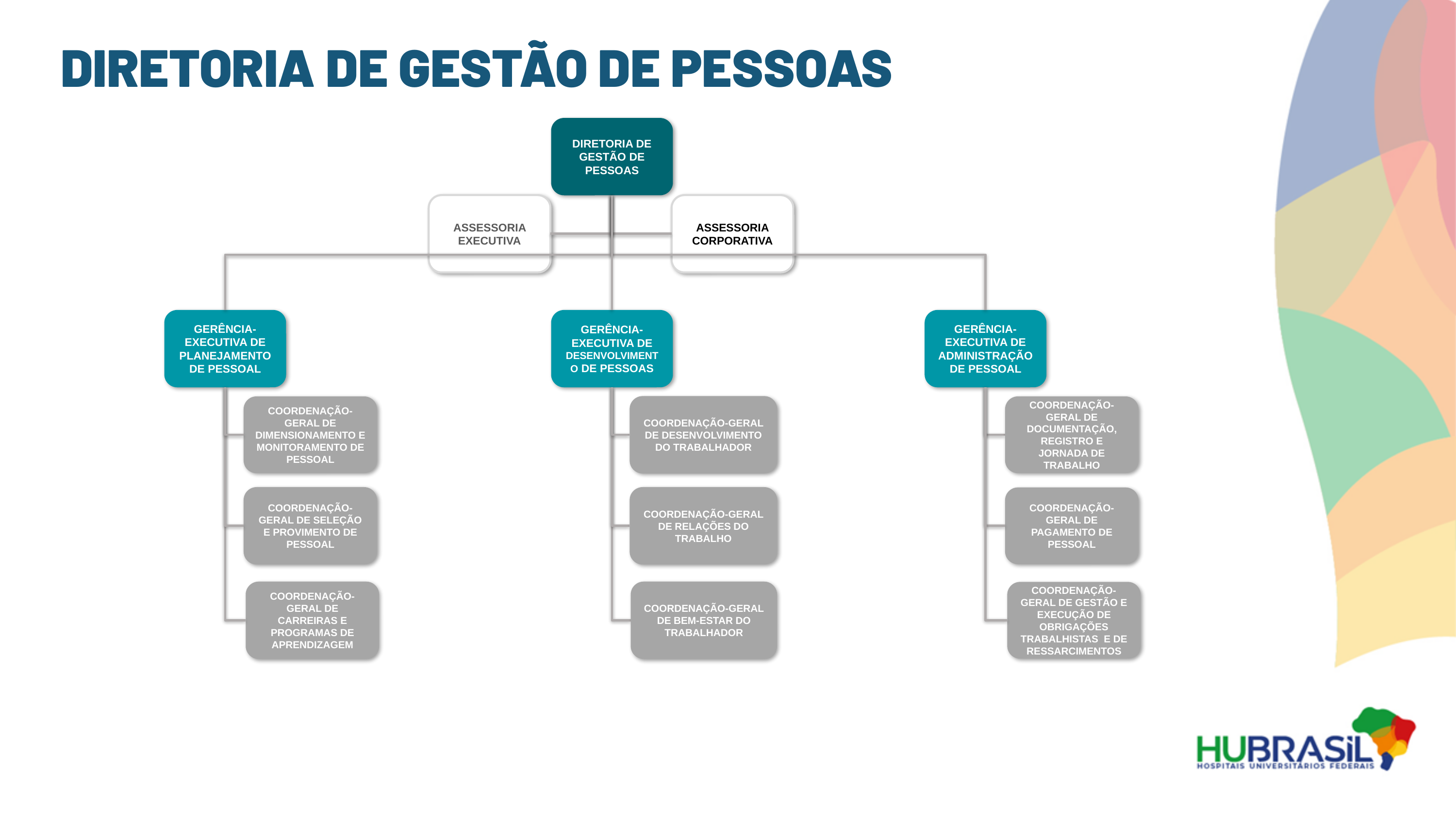

DIRETORIA DE GESTÃO DE PESSOAS
DIRETORIA DE GESTÃO DE PESSOAS
ASSESSORIA EXECUTIVA
ASSESSORIA CORPORATIVA
GERÊNCIA-EXECUTIVA DE PLANEJAMENTO DE PESSOAL
GERÊNCIA-EXECUTIVA DE DESENVOLVIMENTO DE PESSOAS
GERÊNCIA-EXECUTIVA DE ADMINISTRAÇÃO DE PESSOAL
COORDENAÇÃO-GERAL DE DESENVOLVIMENTO DO TRABALHADOR
COORDENAÇÃO-GERAL DE DIMENSIONAMENTO E MONITORAMENTO DE PESSOAL
COORDENAÇÃO-GERAL DE DOCUMENTAÇÃO, REGISTRO E JORNADA DE TRABALHO
COORDENAÇÃO-GERAL DE SELEÇÃO E PROVIMENTO DE PESSOAL
COORDENAÇÃO-GERAL DE RELAÇÕES DO TRABALHO
COORDENAÇÃO-GERAL DE PAGAMENTO DE PESSOAL
COORDENAÇÃO-GERAL DE CARREIRAS E PROGRAMAS DE APRENDIZAGEM
COORDENAÇÃO-GERAL DE BEM-ESTAR DO TRABALHADOR
COORDENAÇÃO-GERAL DE GESTÃO E EXECUÇÃO DE OBRIGAÇÕES TRABALHISTAS  E DE RESSARCIMENTOS